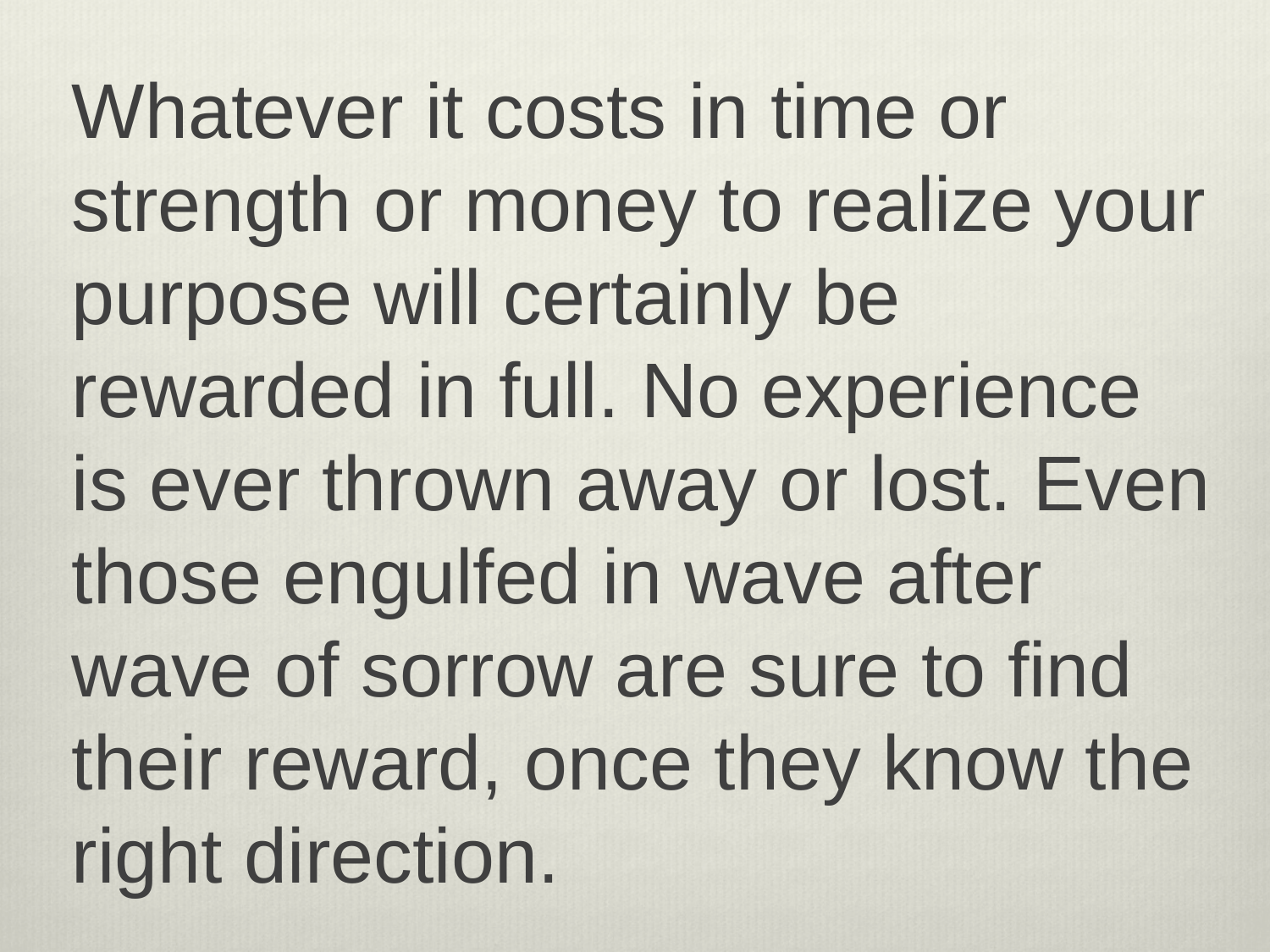

Whatever it costs in time or strength or money to realize your purpose will certainly be rewarded in full. No experience is ever thrown away or lost. Even those engulfed in wave after wave of sorrow are sure to find their reward, once they know the right direction.